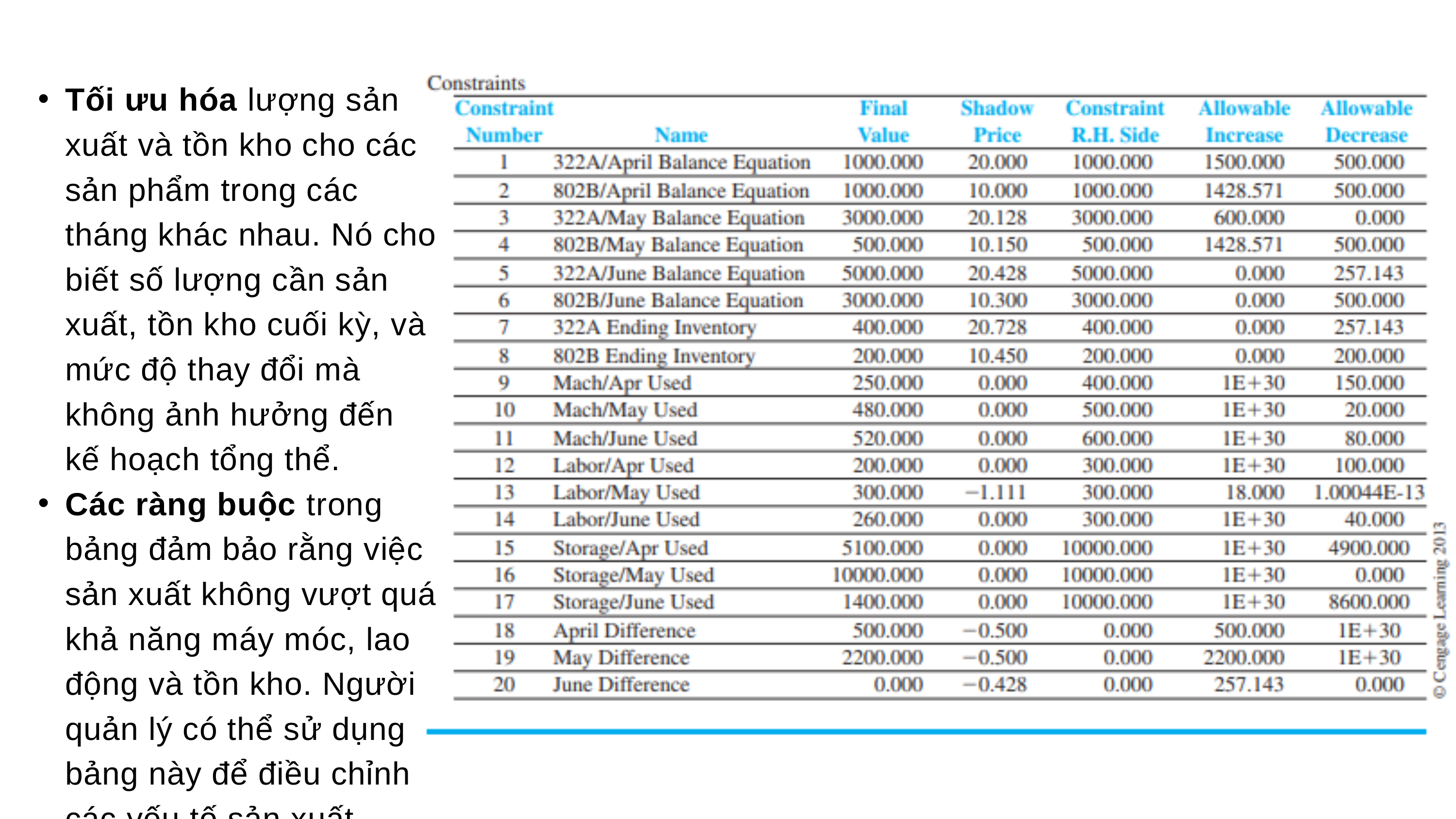

Tối ưu hóa lượng sản xuất và tồn kho cho các sản phẩm trong các tháng khác nhau. Nó cho biết số lượng cần sản xuất, tồn kho cuối kỳ, và mức độ thay đổi mà không ảnh hưởng đến kế hoạch tổng thể.
Các ràng buộc trong bảng đảm bảo rằng việc sản xuất không vượt quá khả năng máy móc, lao động và tồn kho. Người quản lý có thể sử dụng bảng này để điều chỉnh các yếu tố sản xuất nhằm đạt được mục tiêu tối ưu, như giảm chi phí hoặc tăng lợi nhuận, mà vẫn tuân thủ các giới hạn hiện có.